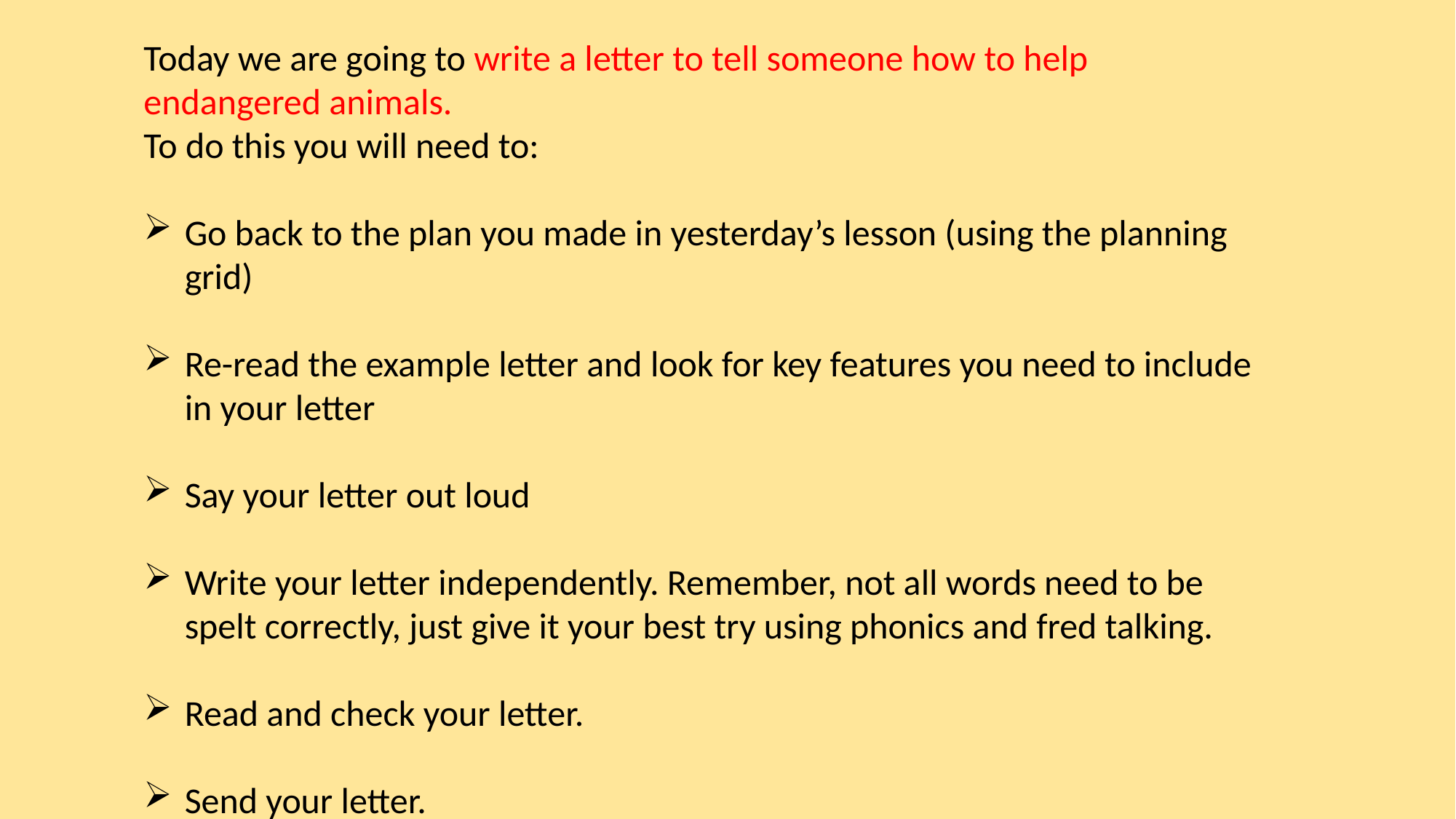

Today we are going to write a letter to tell someone how to help endangered animals.
To do this you will need to:

Go back to the plan you made in yesterday’s lesson (using the planning grid)

Re-read the example letter and look for key features you need to include in your letter

Say your letter out loud

Write your letter independently. Remember, not all words need to be spelt correctly, just give it your best try using phonics and fred talking.

Read and check your letter.

Send your letter.